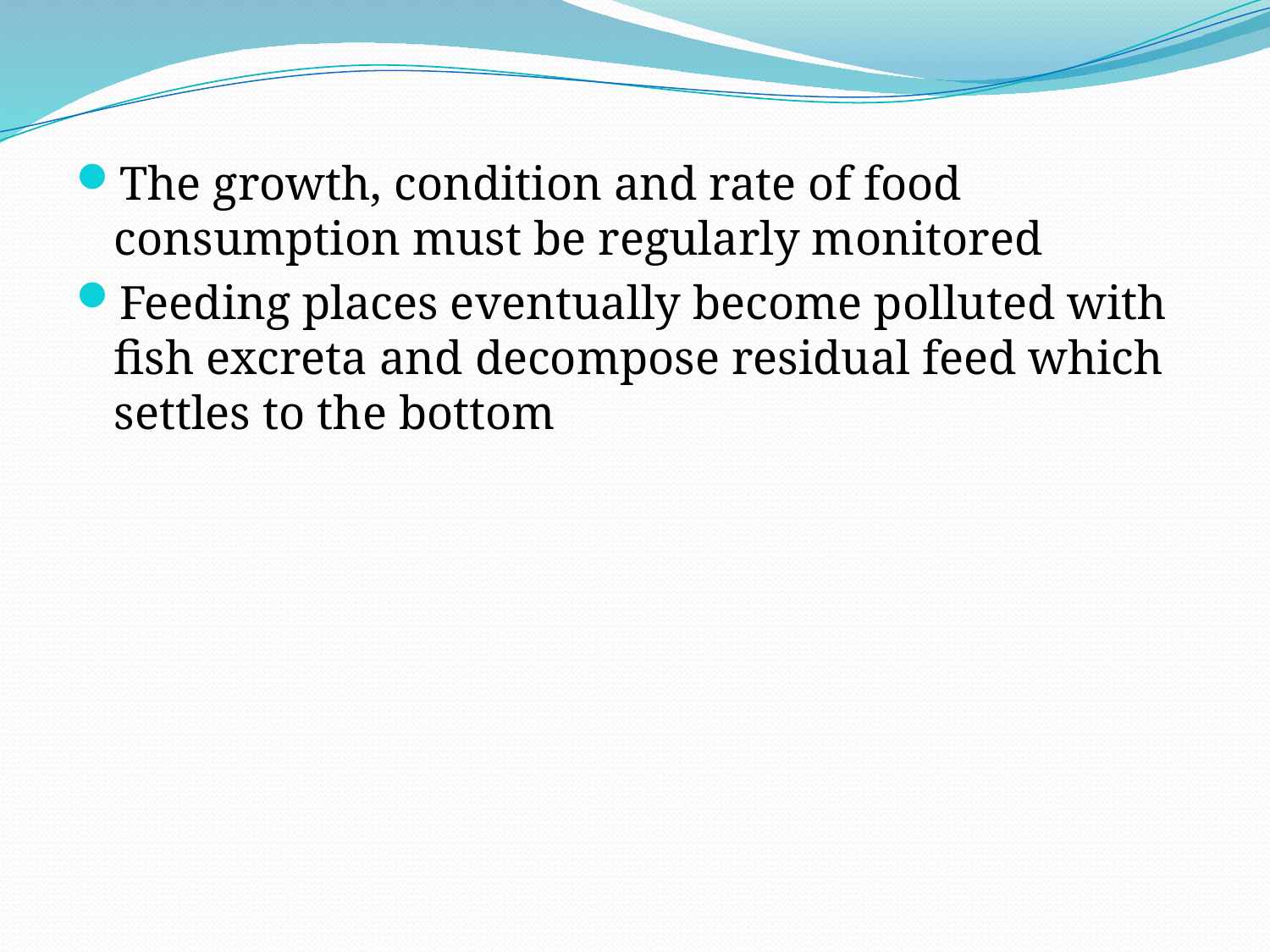

The growth, condition and rate of food consumption must be regularly monitored
Feeding places eventually become polluted with fish excreta and decompose residual feed which settles to the bottom